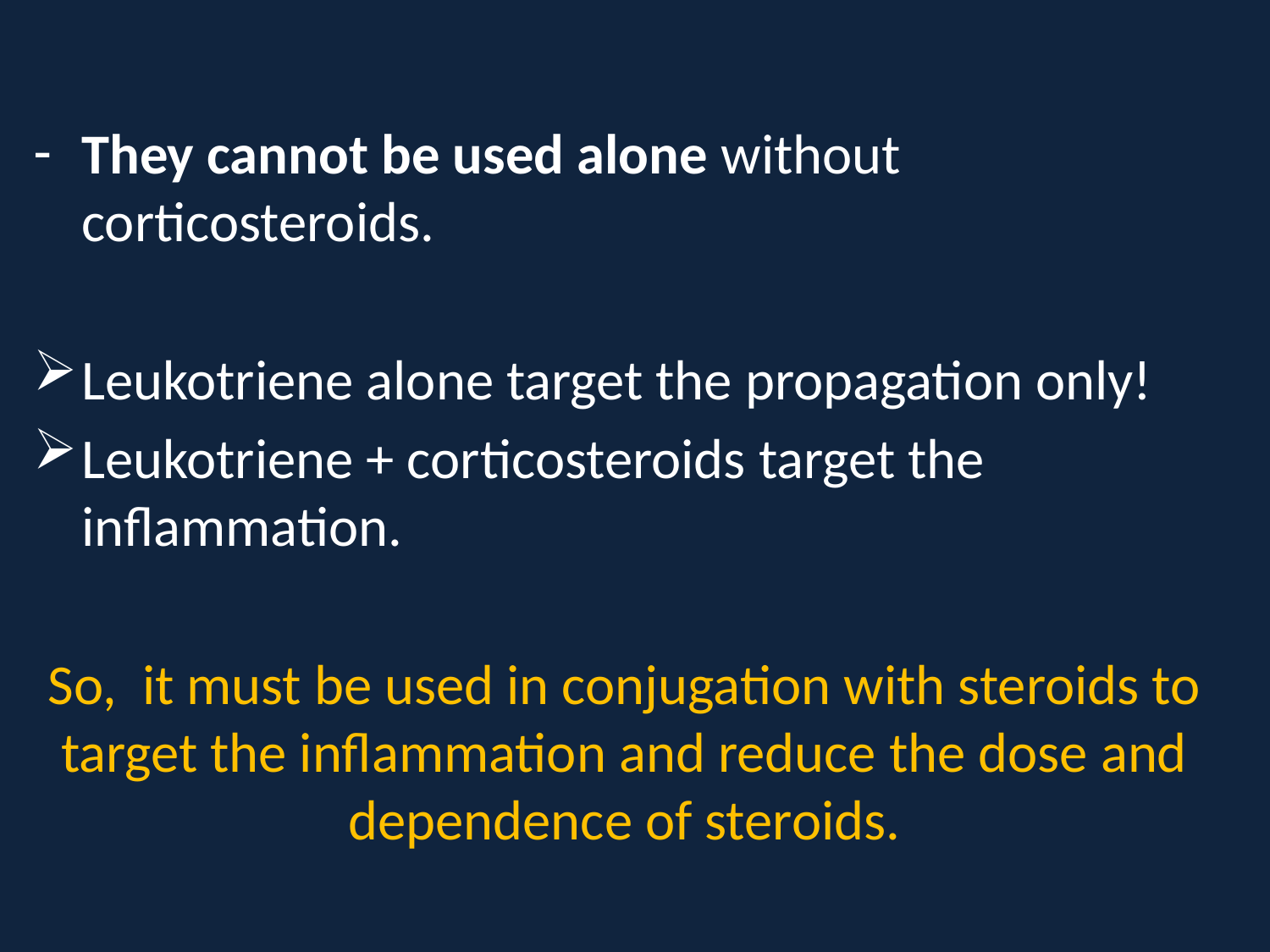

They cannot be used alone without corticosteroids.

Leukotriene alone target the propagation only!
Leukotriene + corticosteroids target the inflammation.

So,  it must be used in conjugation with steroids to target the inflammation and reduce the dose and dependence of steroids.